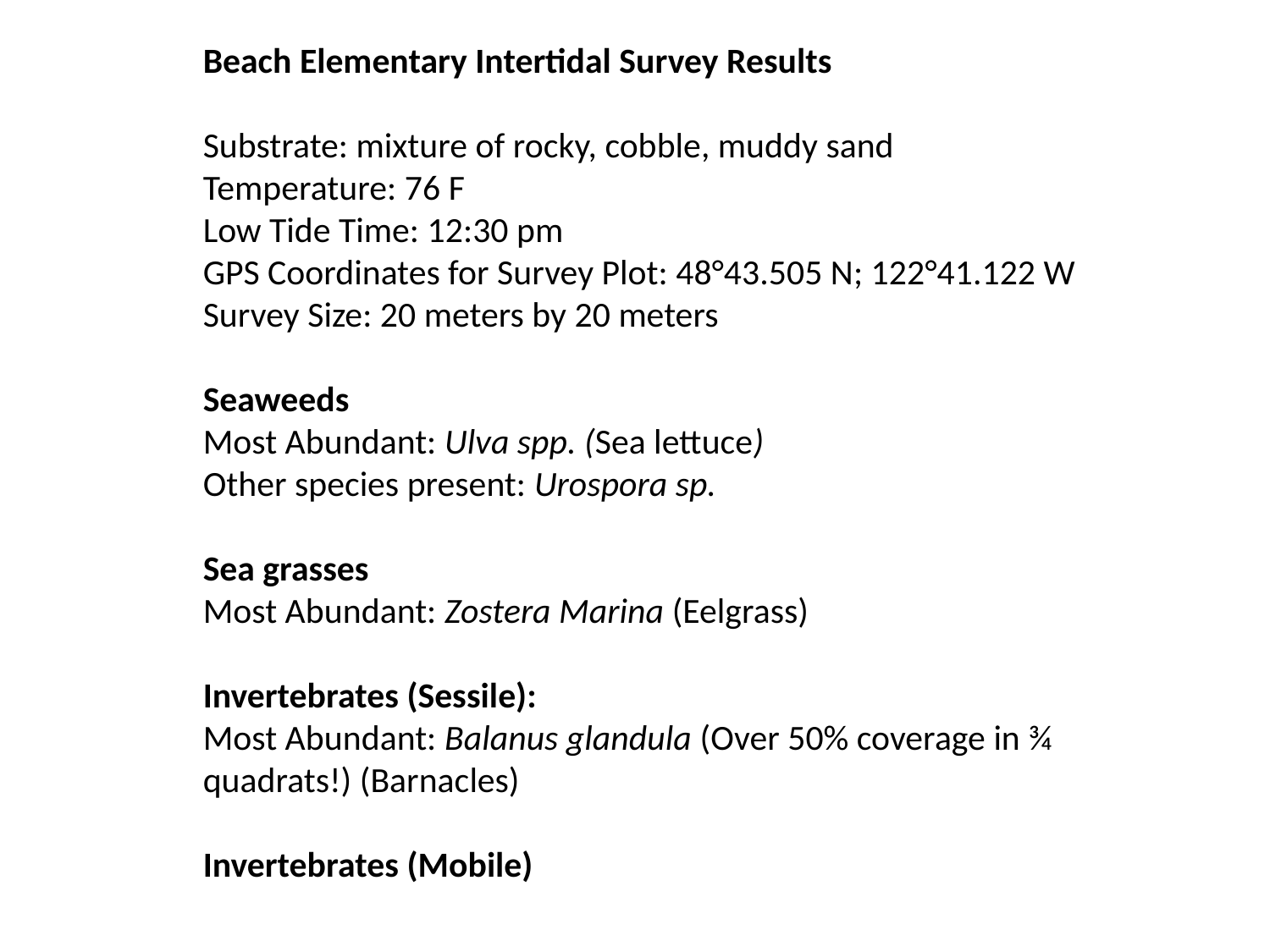

Beach Elementary Intertidal Survey Results

Substrate: mixture of rocky, cobble, muddy sand
Temperature: 76 F
Low Tide Time: 12:30 pm
GPS Coordinates for Survey Plot: 48°43.505 N; 122°41.122 W
Survey Size: 20 meters by 20 meters
Seaweeds
Most Abundant: Ulva spp. (Sea lettuce)
Other species present: Urospora sp.
Sea grasses
Most Abundant: Zostera Marina (Eelgrass)
Invertebrates (Sessile):
Most Abundant: Balanus glandula (Over 50% coverage in ¾ quadrats!) (Barnacles)
Invertebrates (Mobile)